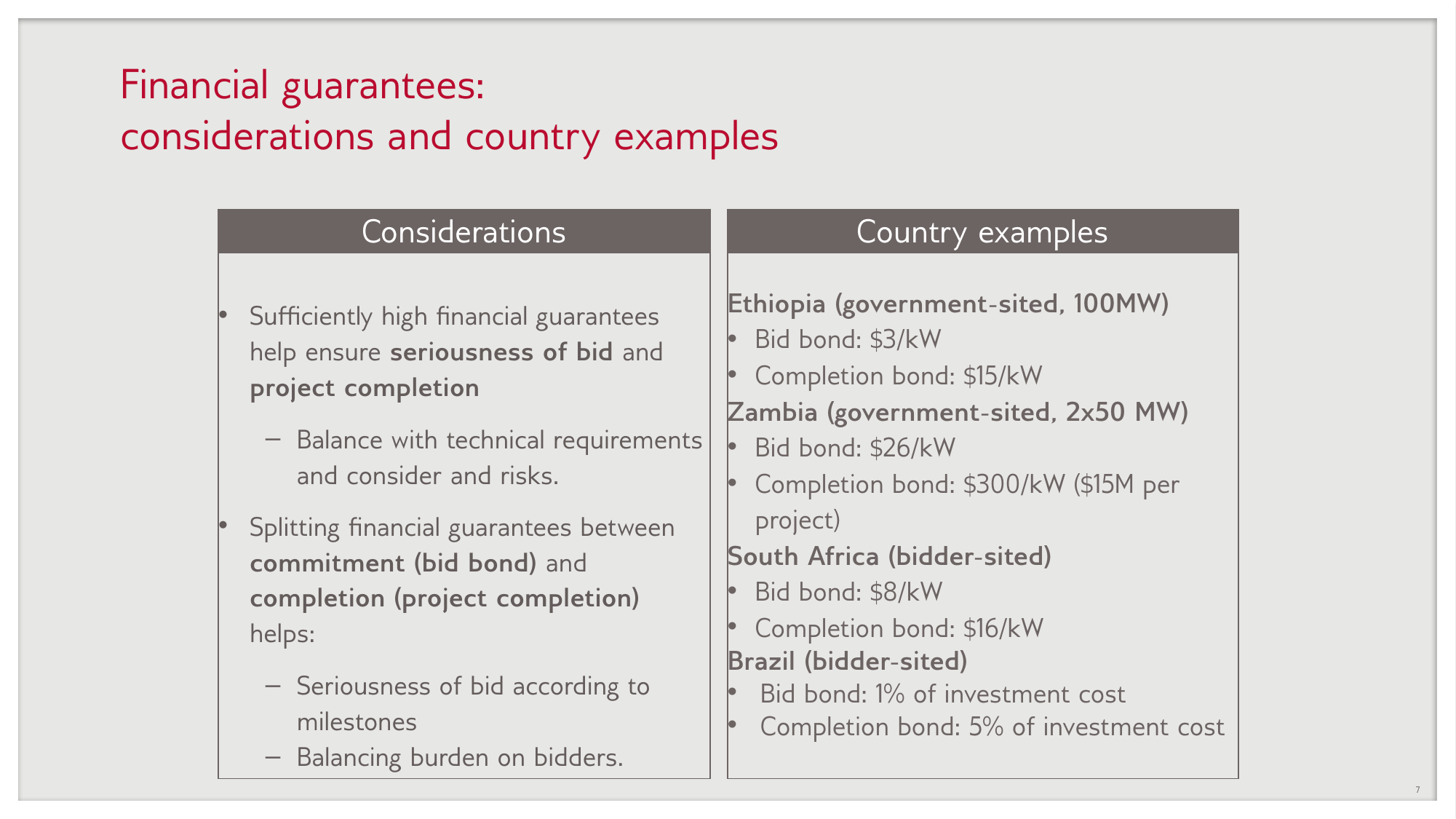

# Financial guarantees: considerations and country examples
Considerations
Country examples

Sufficiently high financial guarantees help ensure seriousness of bid and project completion
Balance with technical requirements and consider and risks.
Splitting financial guarantees between commitment (bid bond) and completion (project completion) helps:
Seriousness of bid according to milestones
Balancing burden on bidders.

Ethiopia (government-sited, 100MW)
Bid bond: $3/kW
Completion bond: $15/kW
Zambia (government-sited, 2x50 MW)
Bid bond: $26/kW
Completion bond: $300/kW ($15M per project)
South Africa (bidder-sited)
Bid bond: $8/kW
Completion bond: $16/kW
Brazil (bidder-sited)
Bid bond: 1% of investment cost
Completion bond: 5% of investment cost
7